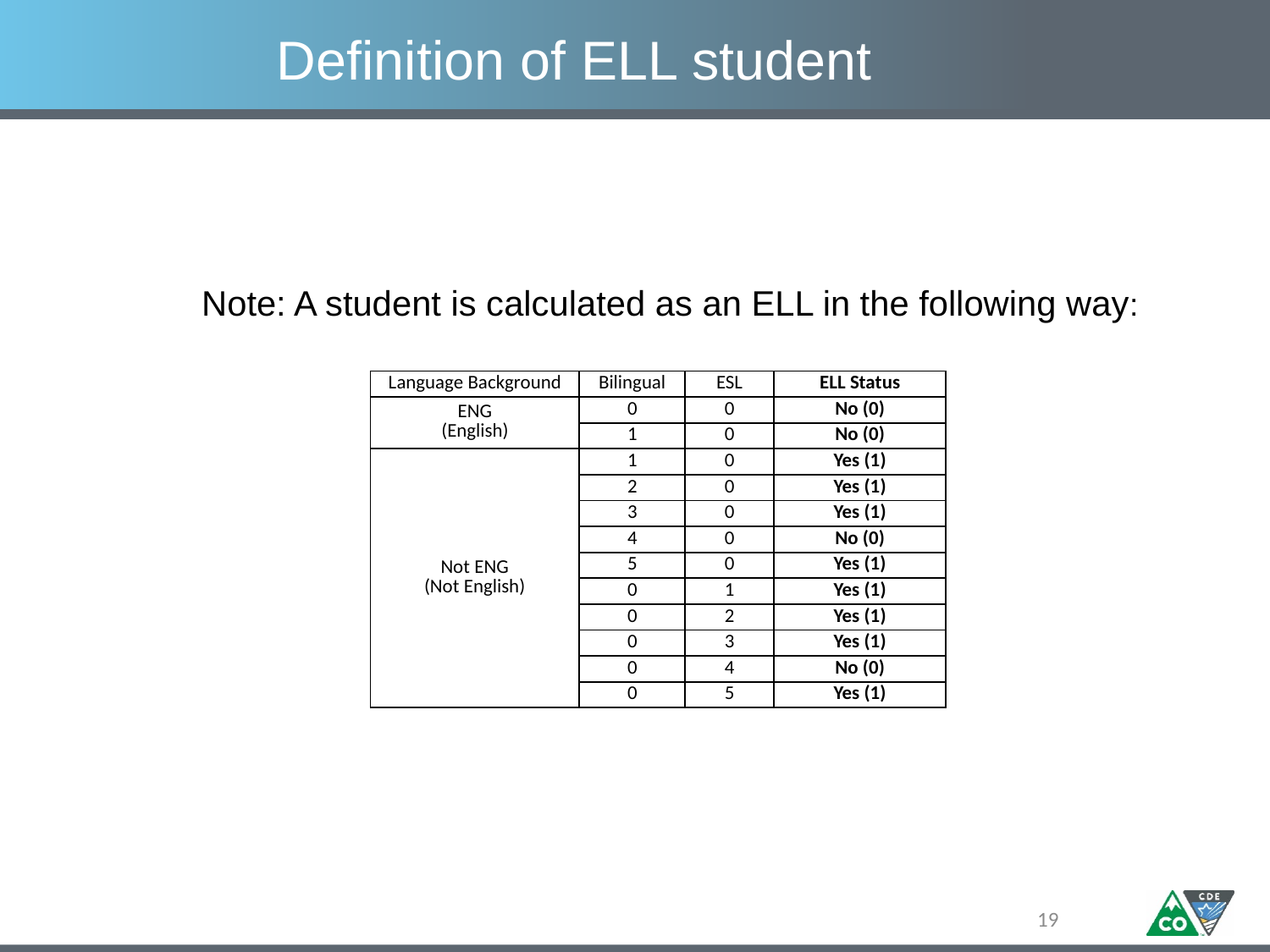

# Definition of ELL student

Note: A student is calculated as an ELL in the following way:

| Language Background | Bilingual | ESL | ELL Status |
| --- | --- | --- | --- |
| ENG (English) | 0 | 0 | No (0) |
|  | 1 | 0 | No (0) |
| Not ENG (Not English) | 1 | 0 | Yes (1) |
|  | 2 | 0 | Yes (1) |
|  | 3 | 0 | Yes (1) |
|  | 4 | 0 | No (0) |
|  | 5 | 0 | Yes (1) |
|  | 0 | 1 | Yes (1) |
|  | 0 | 2 | Yes (1) |
|  | 0 | 3 | Yes (1) |
|  | 0 | 4 | No (0) |
|  | 0 | 5 | Yes (1) |